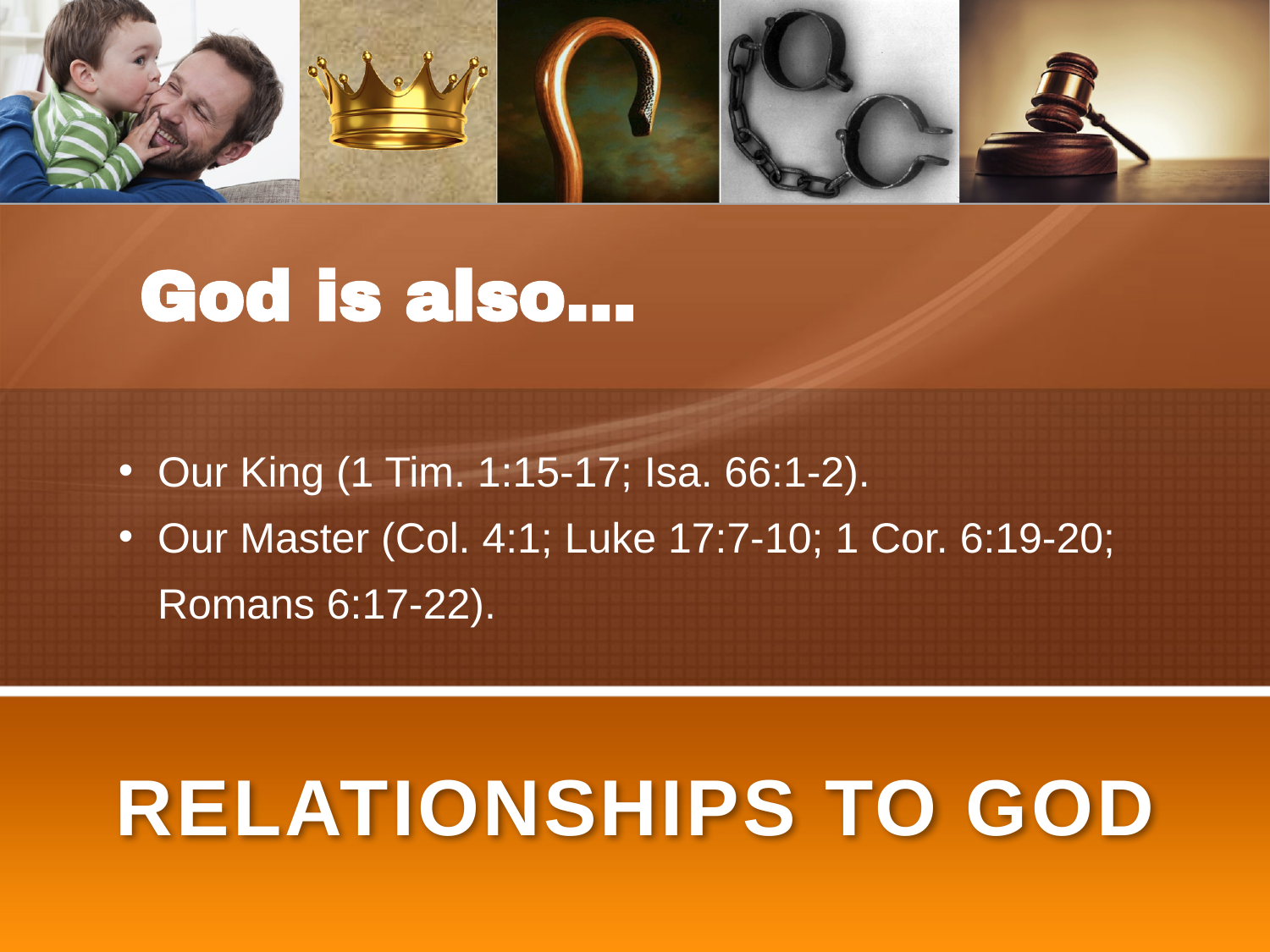

God is also…
Our King (1 Tim. 1:15-17; Isa. 66:1-2).
Our Master (Col. 4:1; Luke 17:7-10; 1 Cor. 6:19-20; Romans 6:17-22).
# RELATIONSHIPS TO GOD